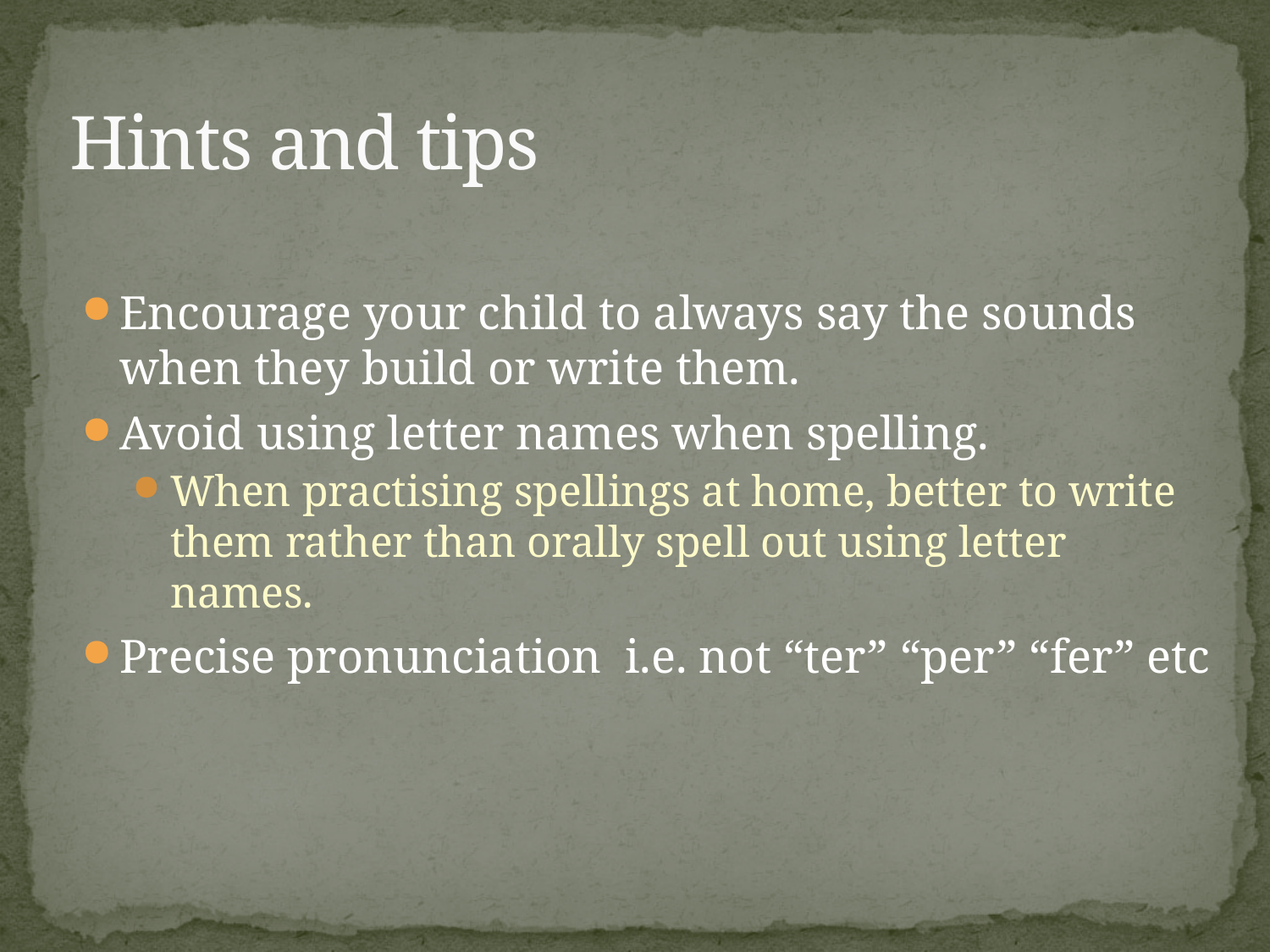

# Hints and tips

Encourage your child to always say the sounds when they build or write them.
Avoid using letter names when spelling.
When practising spellings at home, better to write them rather than orally spell out using letter names.
Precise pronunciation  i.e. not “ter” “per” “fer” etc